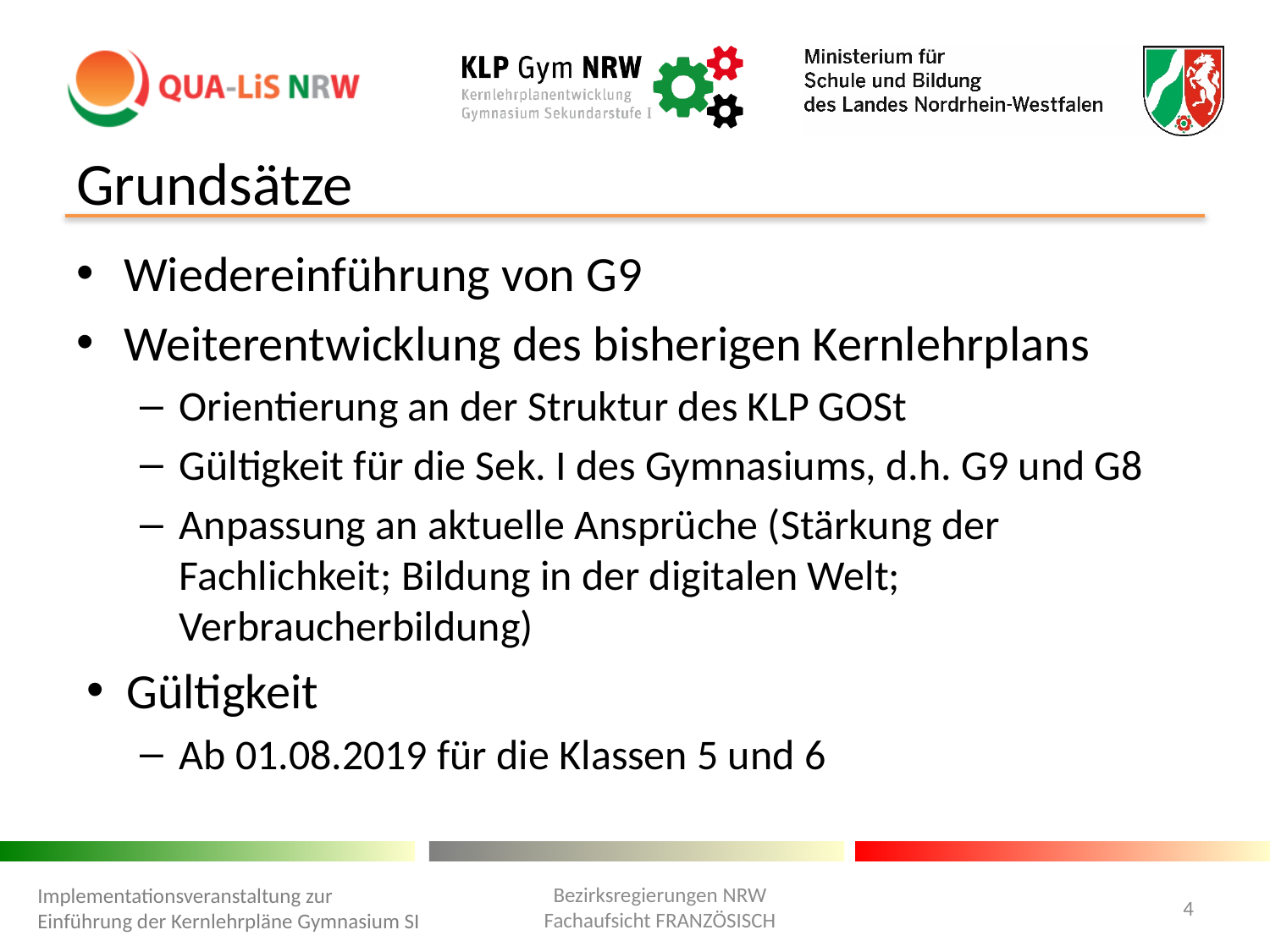

# Grundsätze
Wiedereinführung von G9
Weiterentwicklung des bisherigen Kernlehrplans
Orientierung an der Struktur des KLP GOSt
Gültigkeit für die Sek. I des Gymnasiums, d.h. G9 und G8
Anpassung an aktuelle Ansprüche (Stärkung der Fachlichkeit; Bildung in der digitalen Welt; Verbraucherbildung)
Gültigkeit
Ab 01.08.2019 für die Klassen 5 und 6
Bezirksregierungen NRW
Fachaufsicht FRANZÖSISCH
Implementationsveranstaltung zur  Einführung der Kernlehrpläne Gymnasium SI
4